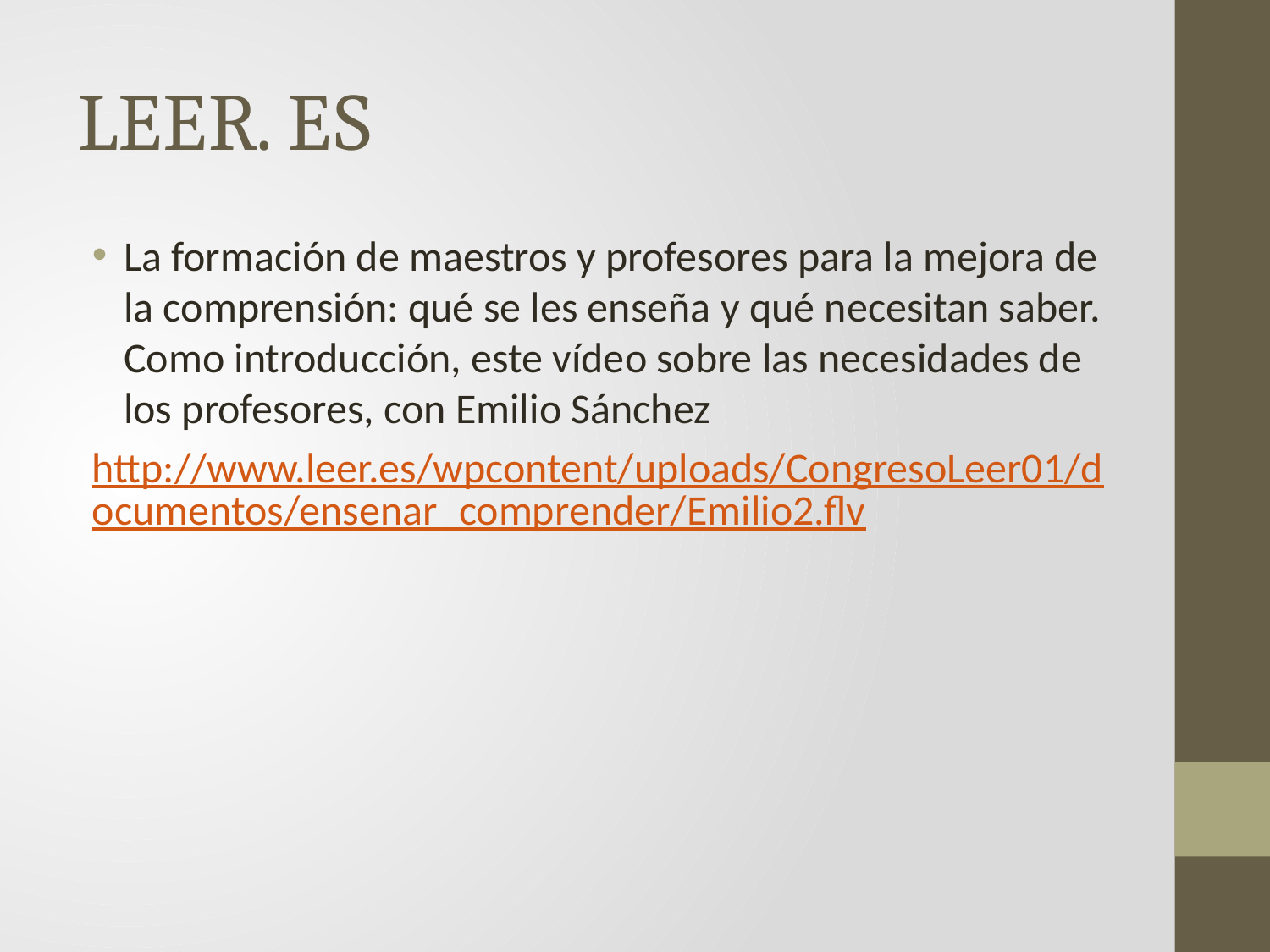

# LEER. ES
La formación de maestros y profesores para la mejora de la comprensión: qué se les enseña y qué necesitan saber. Como introducción, este vídeo sobre las necesidades de los profesores, con Emilio Sánchez
	http://www.leer.es/wpcontent/uploads/CongresoLeer01/documentos/ensenar_comprender/Emilio2.flv